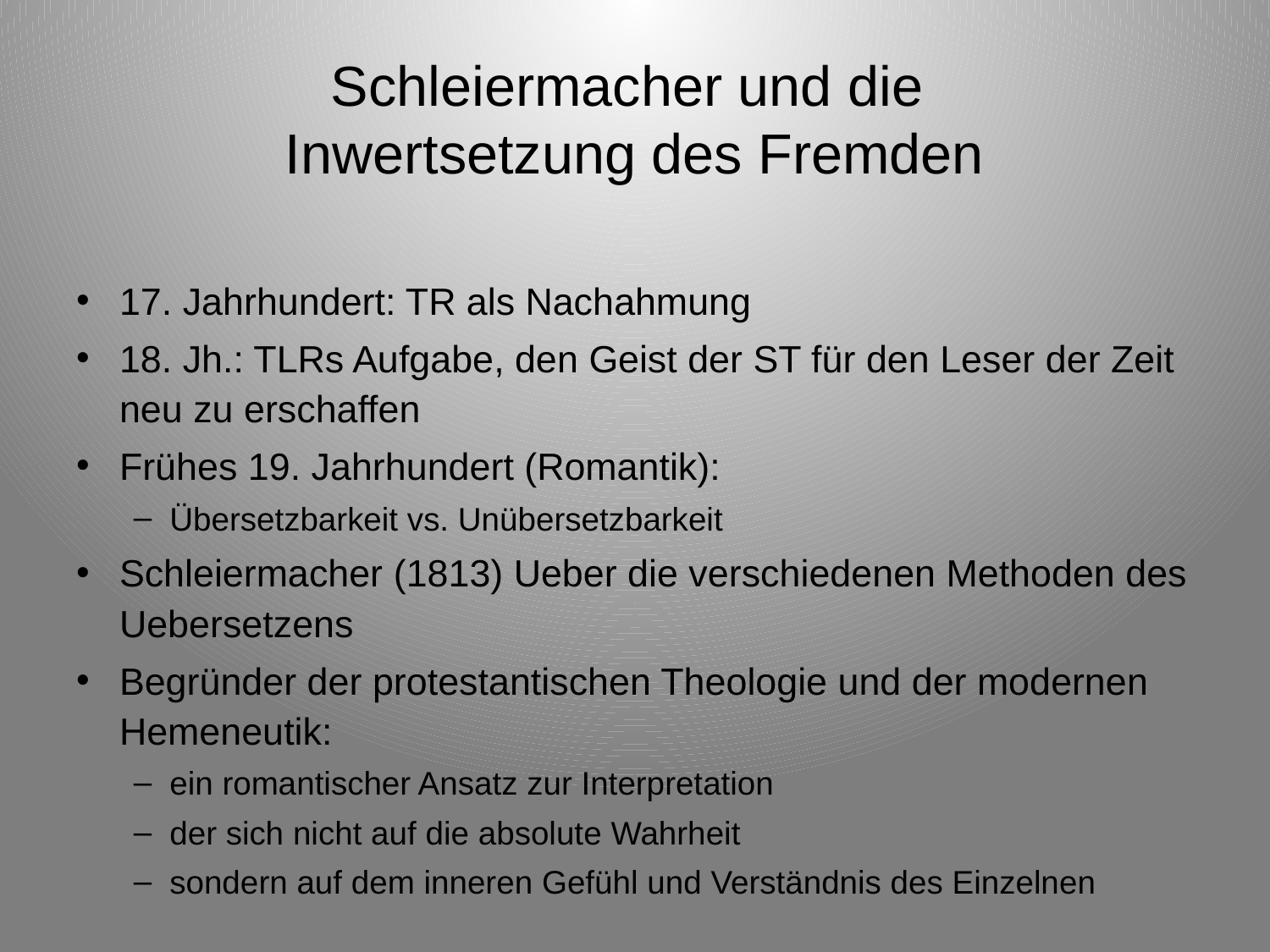

# Schleiermacher und die Inwertsetzung des Fremden
17. Jahrhundert: TR als Nachahmung
18. Jh.: TLRs Aufgabe, den Geist der ST für den Leser der Zeit neu zu erschaffen
Frühes 19. Jahrhundert (Romantik):
Übersetzbarkeit vs. Unübersetzbarkeit
Schleiermacher (1813) Ueber die verschiedenen Methoden des Uebersetzens
Begründer der protestantischen Theologie und der modernen Hemeneutik:
ein romantischer Ansatz zur Interpretation
der sich nicht auf die absolute Wahrheit
sondern auf dem inneren Gefühl und Verständnis des Einzelnen